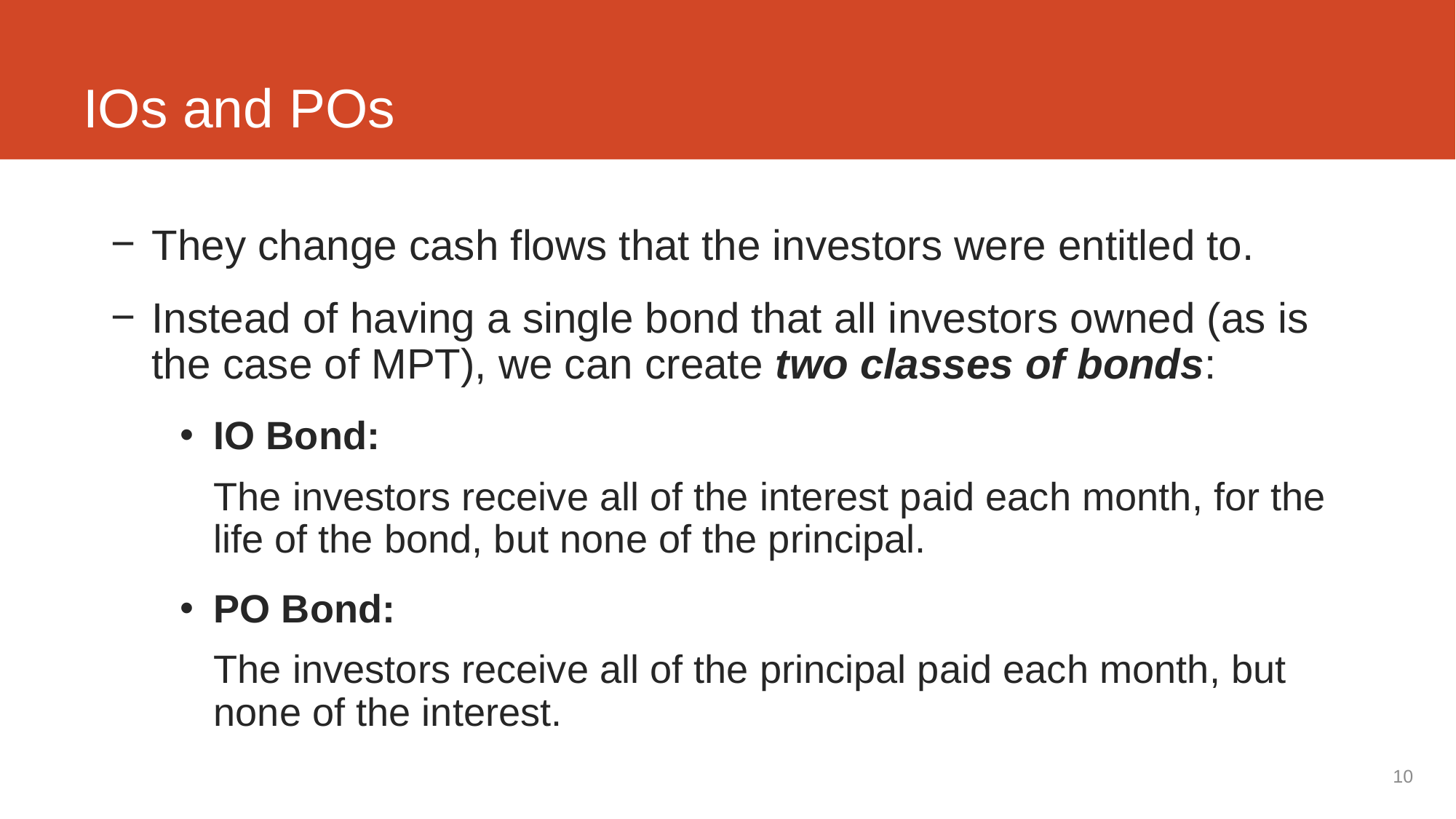

# IOs and POs
They change cash flows that the investors were entitled to.
Instead of having a single bond that all investors owned (as is the case of MPT), we can create two classes of bonds:
IO Bond:
The investors receive all of the interest paid each month, for the life of the bond, but none of the principal.
PO Bond:
The investors receive all of the principal paid each month, but none of the interest.
10